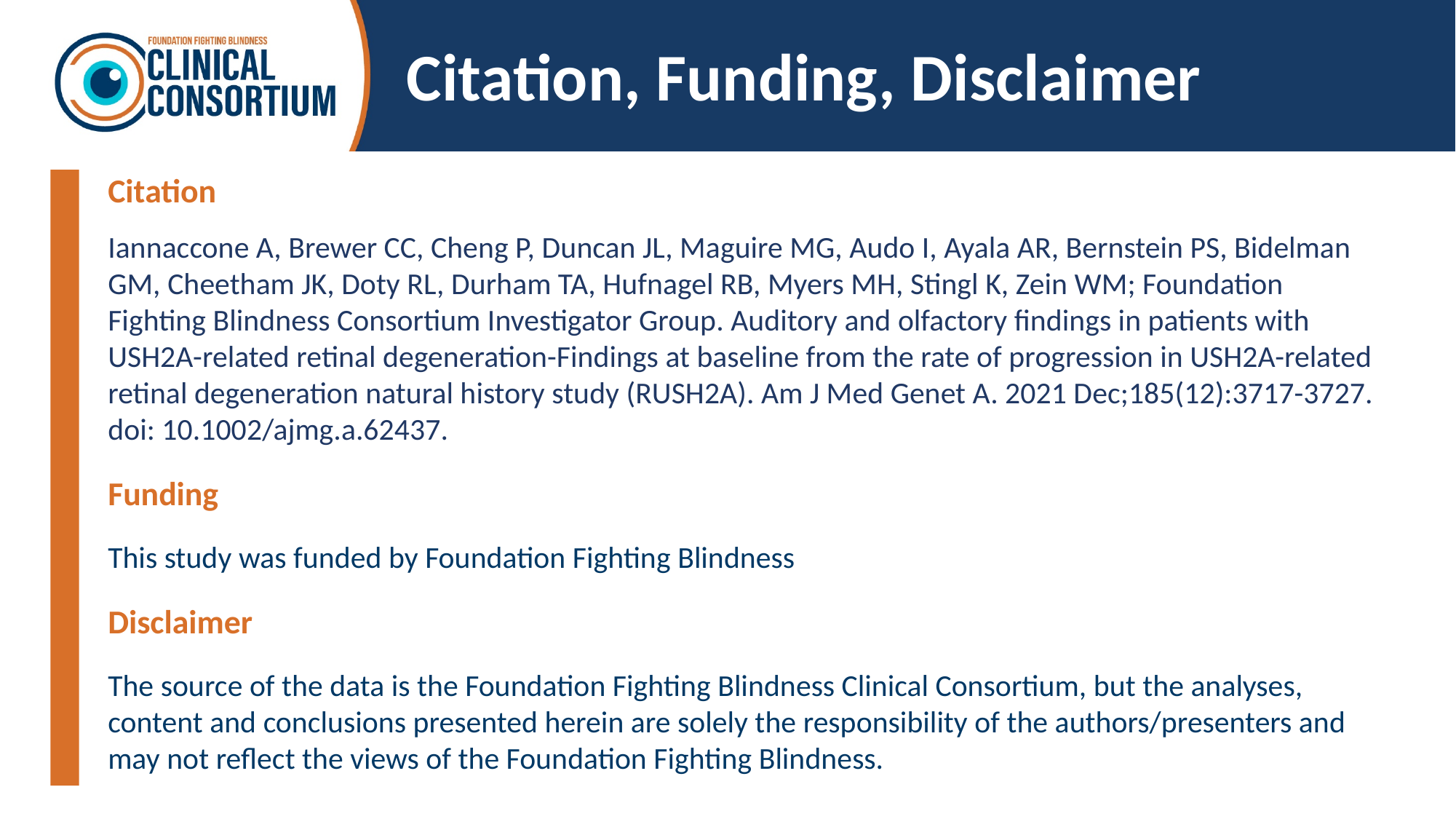

Citation, Funding, Disclaimer

Citation
Iannaccone A, Brewer CC, Cheng P, Duncan JL, Maguire MG, Audo I, Ayala AR, Bernstein PS, Bidelman GM, Cheetham JK, Doty RL, Durham TA, Hufnagel RB, Myers MH, Stingl K, Zein WM; Foundation Fighting Blindness Consortium Investigator Group. Auditory and olfactory findings in patients with USH2A-related retinal degeneration-Findings at baseline from the rate of progression in USH2A-related retinal degeneration natural history study (RUSH2A). Am J Med Genet A. 2021 Dec;185(12):3717-3727. doi: 10.1002/ajmg.a.62437.
Funding
This study was funded by Foundation Fighting Blindness
Disclaimer
The source of the data is the Foundation Fighting Blindness Clinical Consortium, but the analyses, content and conclusions presented herein are solely the responsibility of the authors/presenters and may not reflect the views of the Foundation Fighting Blindness.